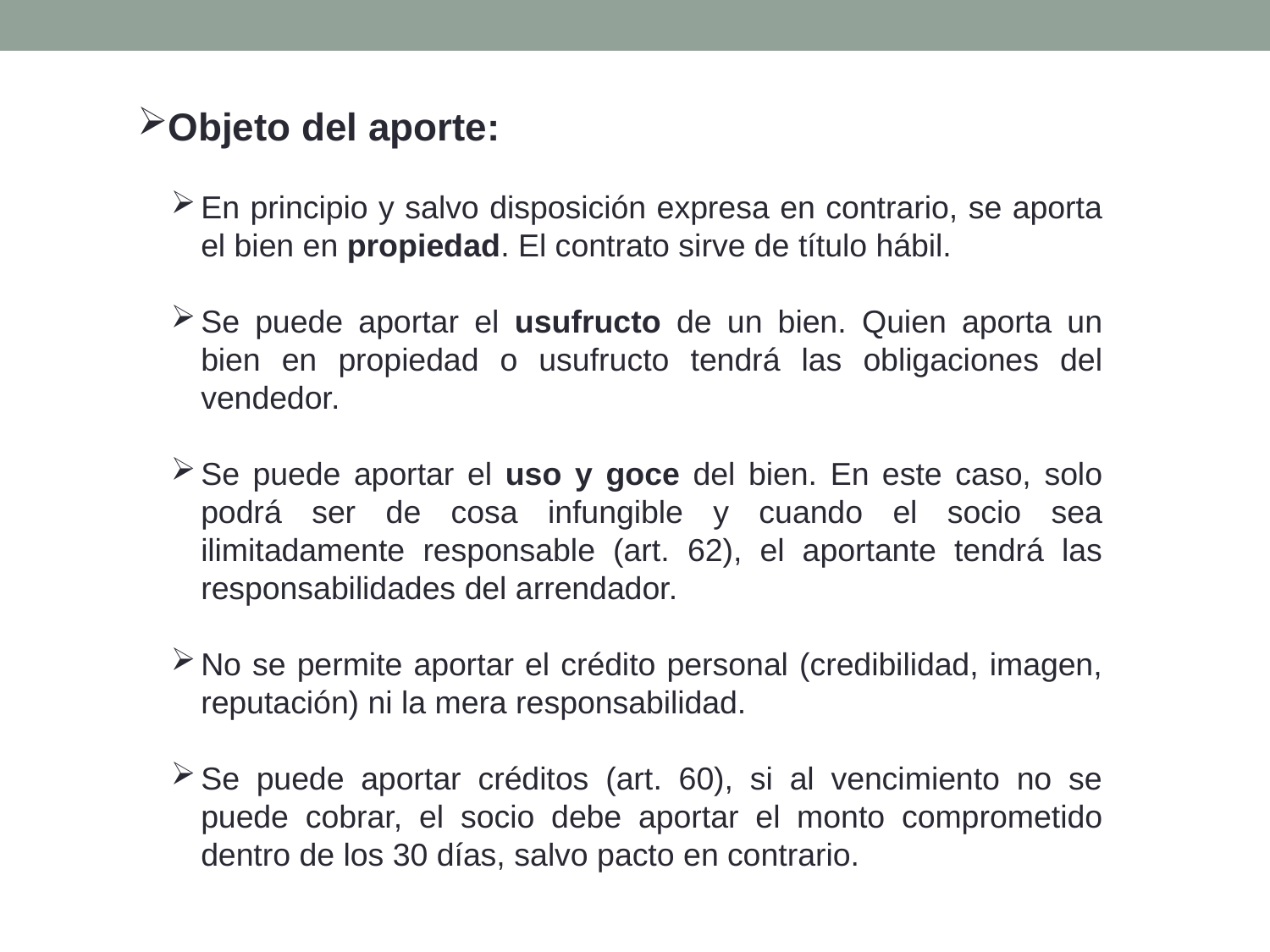

Objeto del aporte:

En principio y salvo disposición expresa en contrario, se aporta el bien en propiedad. El contrato sirve de título hábil.

Se puede aportar el usufructo de un bien. Quien aporta un bien en propiedad o usufructo tendrá las obligaciones del vendedor.

Se puede aportar el uso y goce del bien. En este caso, solo podrá ser de cosa infungible y cuando el socio sea ilimitadamente responsable (art. 62), el aportante tendrá las responsabilidades del arrendador.

No se permite aportar el crédito personal (credibilidad, imagen, reputación) ni la mera responsabilidad.

Se puede aportar créditos (art. 60), si al vencimiento no se puede cobrar, el socio debe aportar el monto comprometido dentro de los 30 días, salvo pacto en contrario.